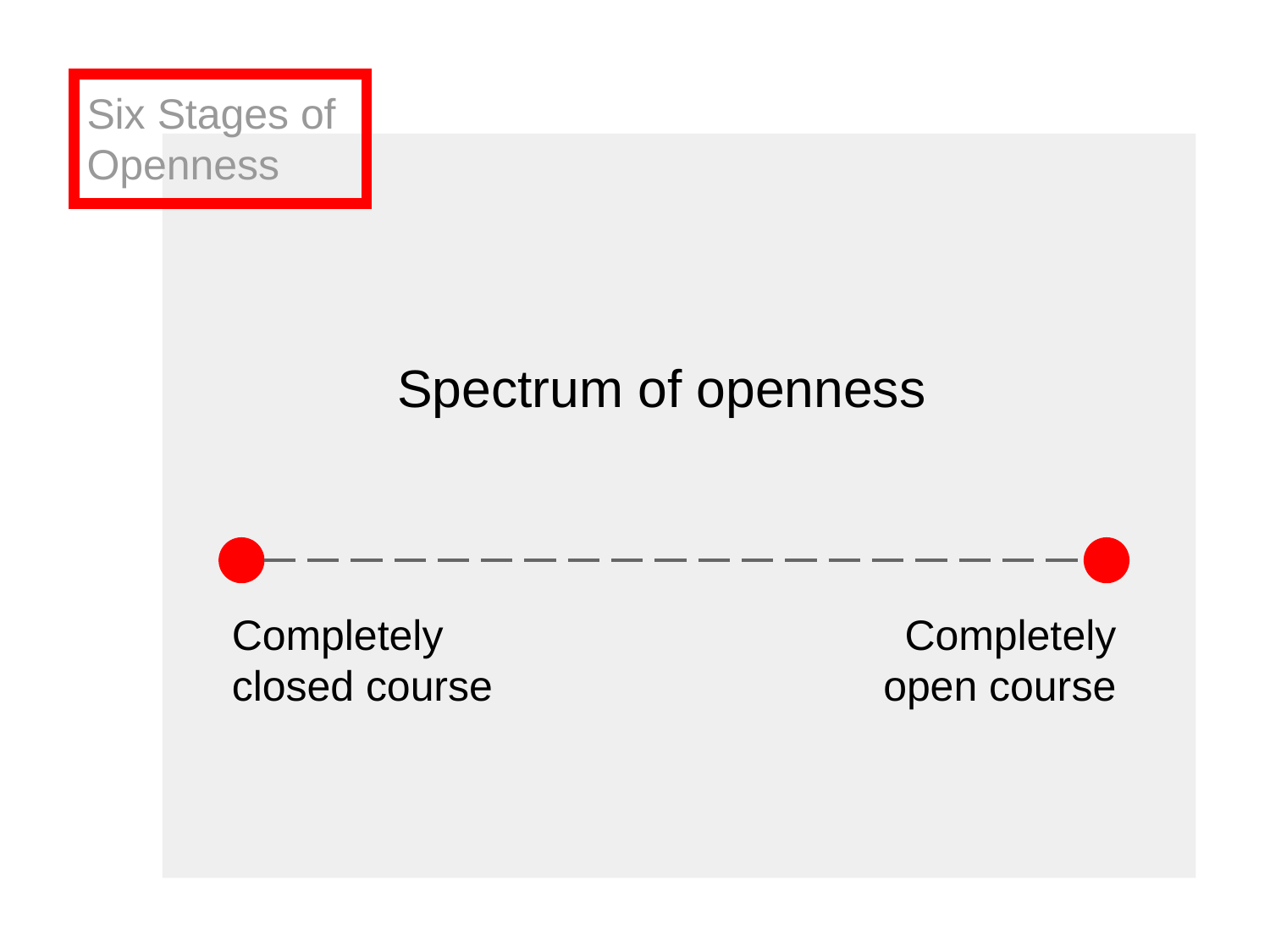

# Six Stages of Openness
Spectrum of openness

Completely closed course
Completely open course